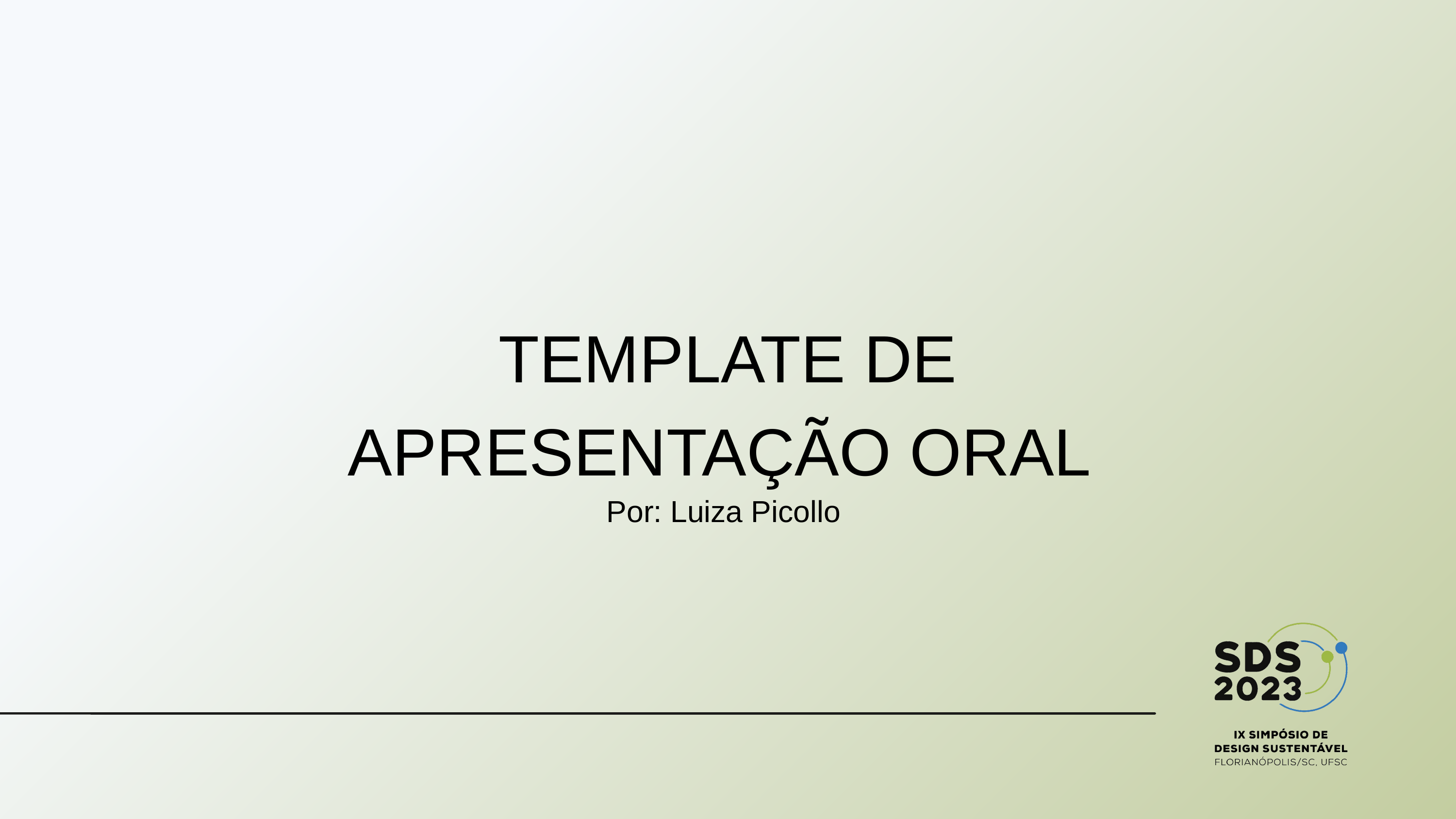

TEMPLATE DE APRESENTAÇÃO ORAL
Por: Luiza Picollo